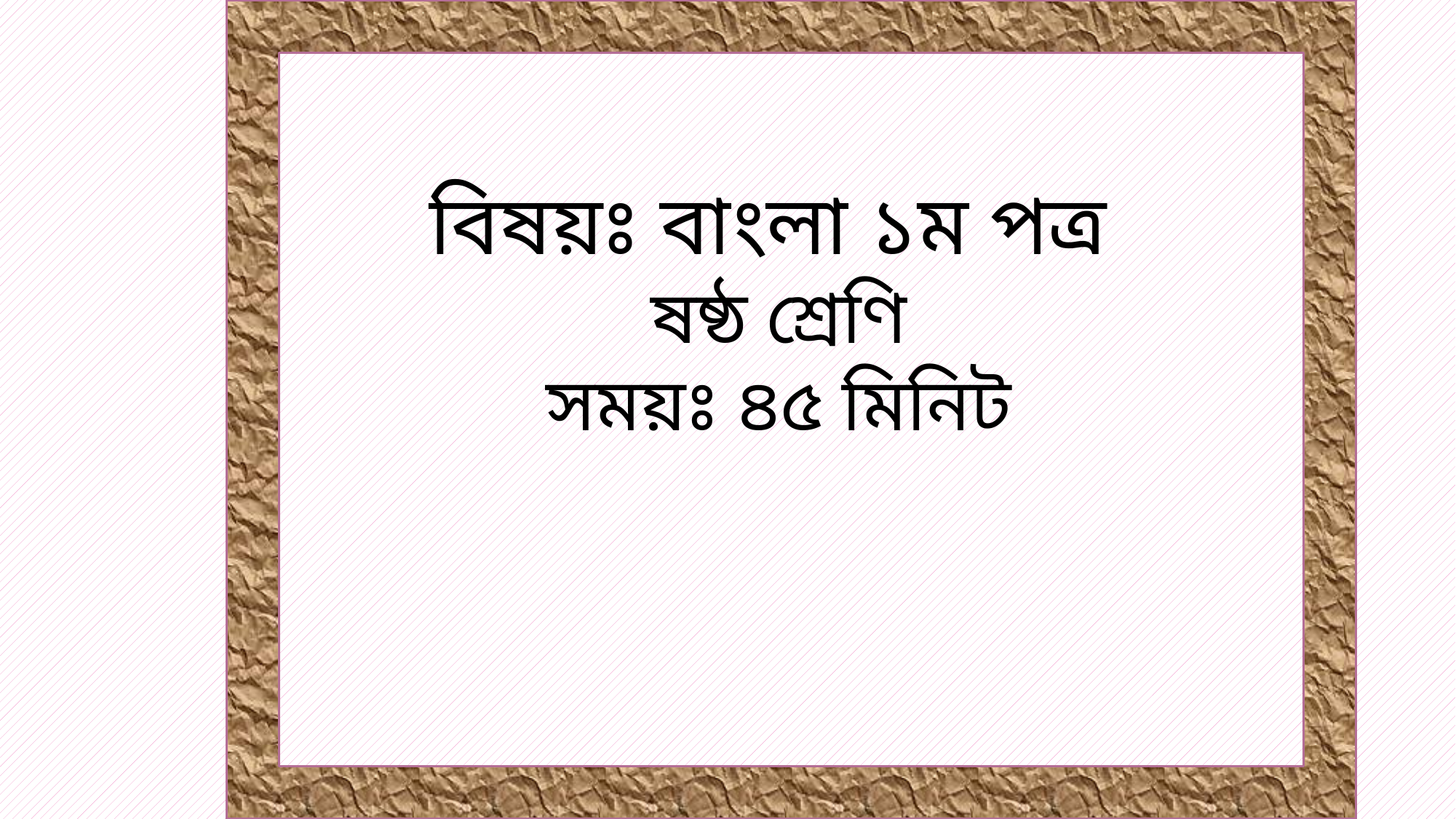

বিষয়ঃ বাংলা ১ম পত্র
ষষ্ঠ শ্রেণি
সময়ঃ ৪৫ মিনিট